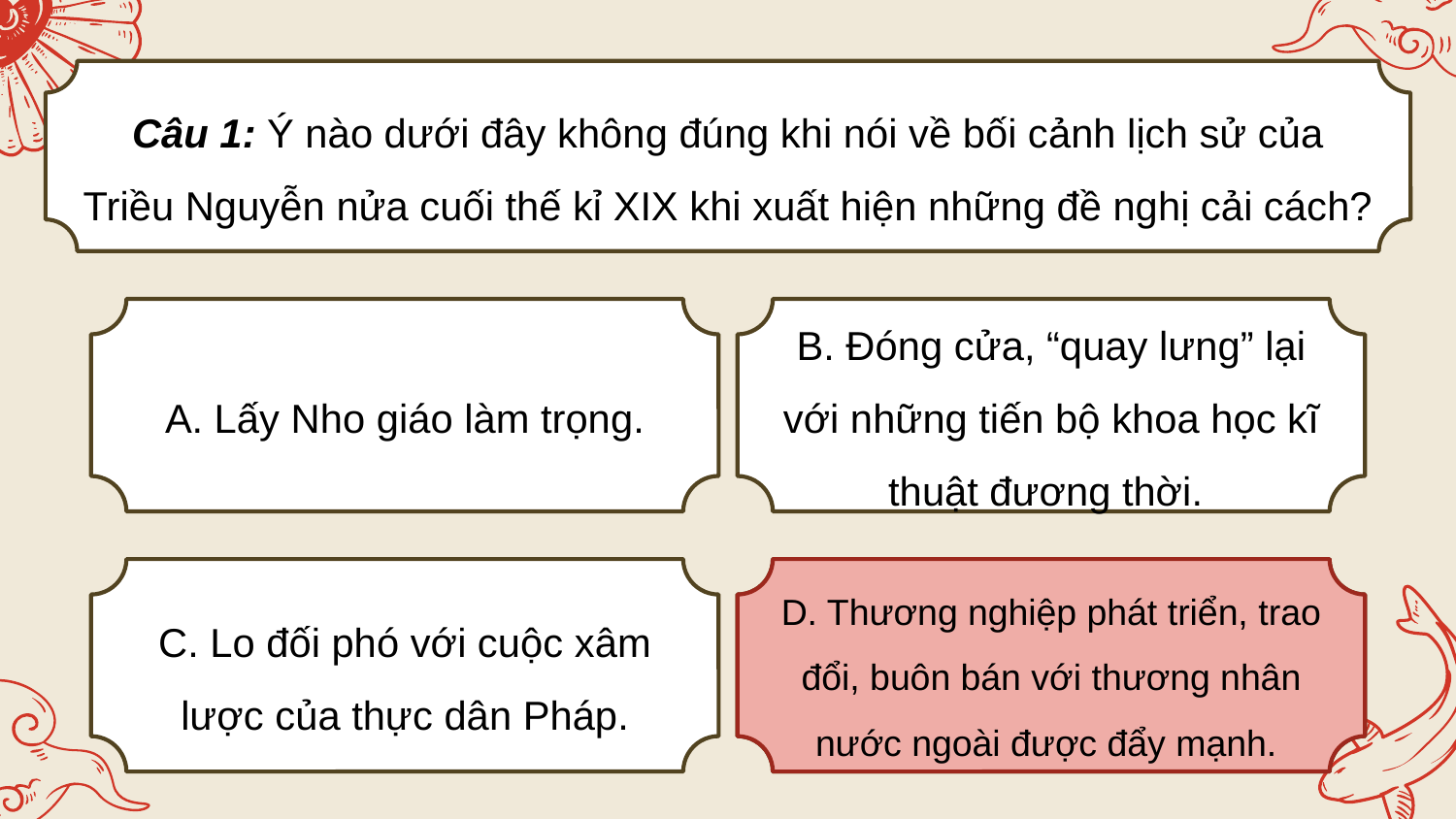

Câu 1: Ý nào dưới đây không đúng khi nói về bối cảnh lịch sử của Triều Nguyễn nửa cuối thế kỉ XIX khi xuất hiện những đề nghị cải cách?
A. Lấy Nho giáo làm trọng.
B. Đóng cửa, “quay lưng” lại với những tiến bộ khoa học kĩ thuật đương thời.
C. Lo đối phó với cuộc xâm lược của thực dân Pháp.
D. Thương nghiệp phát triển, trao đổi, buôn bán với thương nhân nước ngoài được đẩy mạnh.
D. Thương nghiệp phát triển, trao đổi, buôn bán với thương nhân nước ngoài được đẩy mạnh.